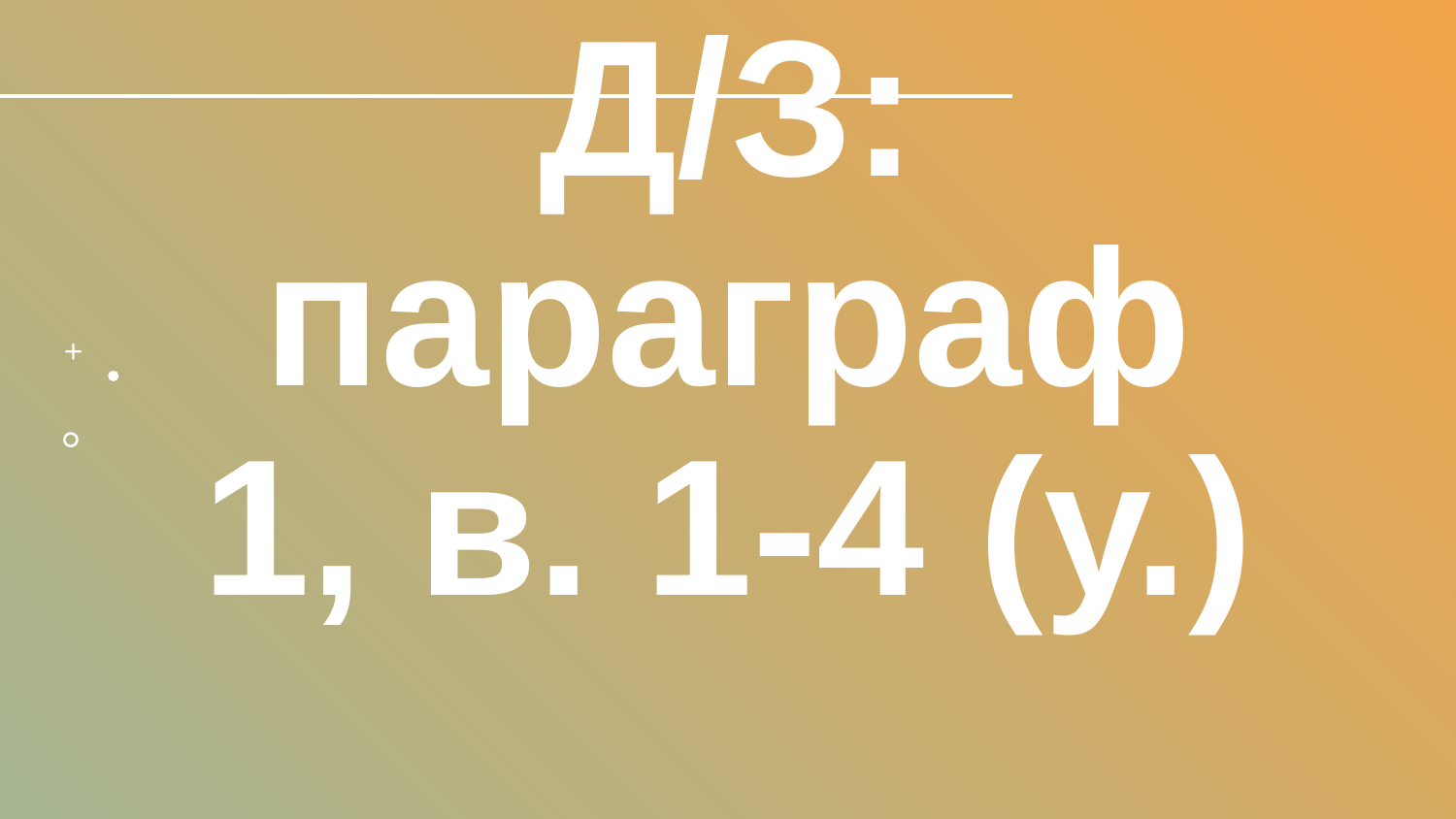

# Д/З: параграф 1, в. 1-4 (у.)